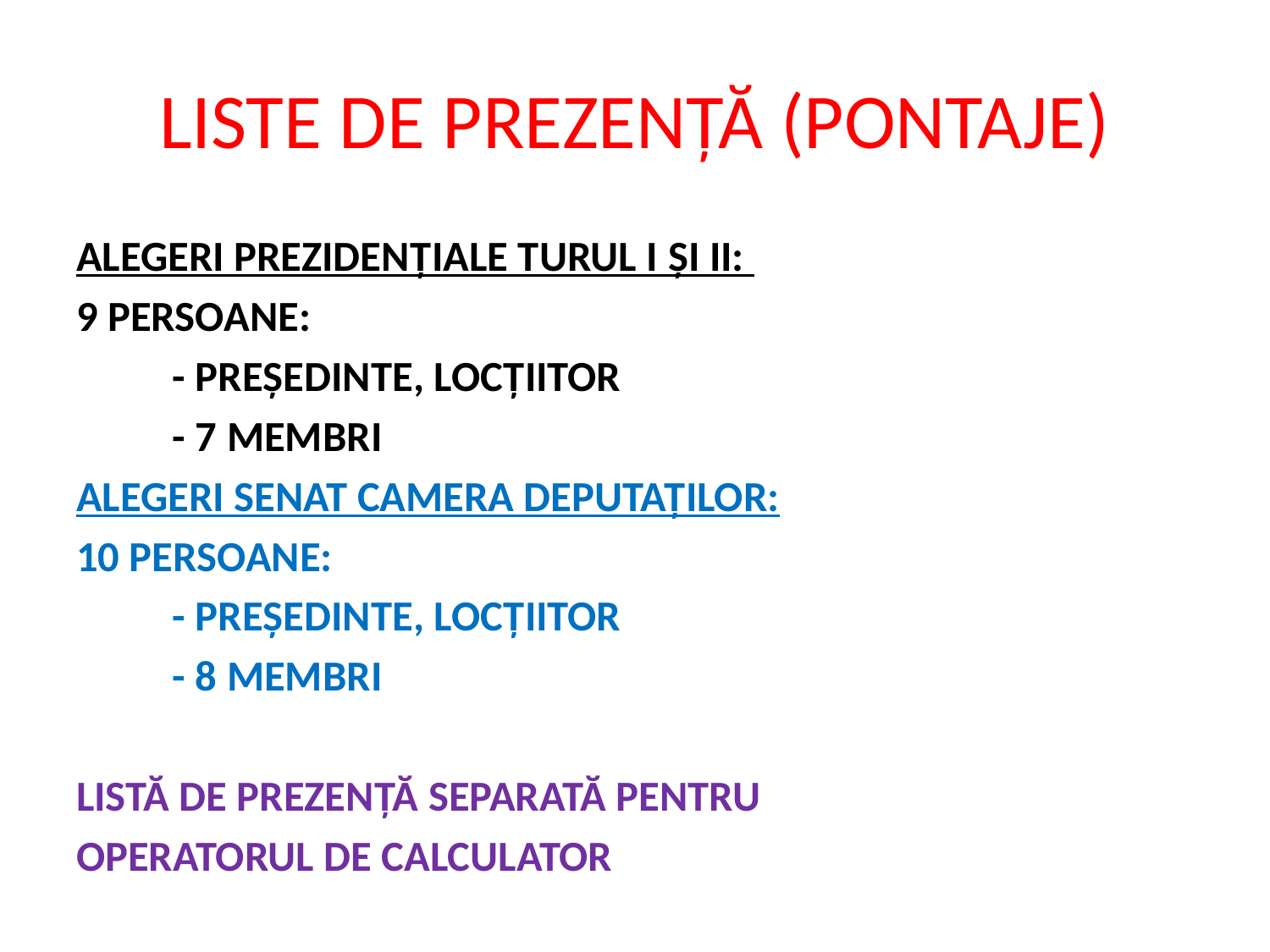

# LISTE DE PREZENȚĂ (PONTAJE)
ALEGERI PREZIDENȚIALE TURUL I ȘI II:
9 PERSOANE:
	- PREȘEDINTE, LOCȚIITOR
	- 7 MEMBRI
ALEGERI SENAT CAMERA DEPUTAȚILOR:
10 PERSOANE:
	- PREȘEDINTE, LOCȚIITOR
	- 8 MEMBRI

LISTĂ DE PREZENȚĂ SEPARATĂ PENTRU
OPERATORUL DE CALCULATOR